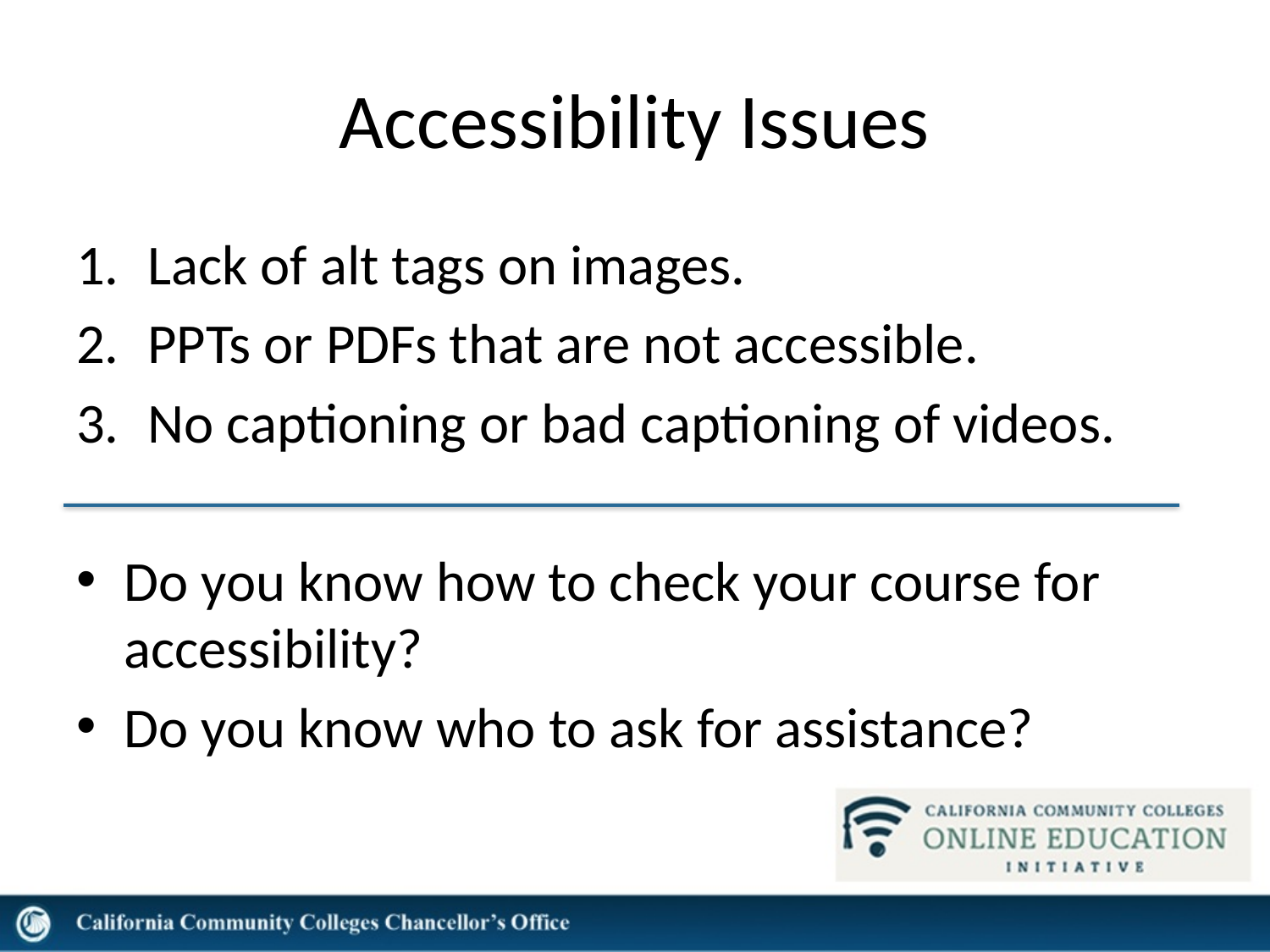

# Accessibility Issues
Lack of alt tags on images.
PPTs or PDFs that are not accessible.
No captioning or bad captioning of videos.

Do you know how to check your course for accessibility?
Do you know who to ask for assistance?